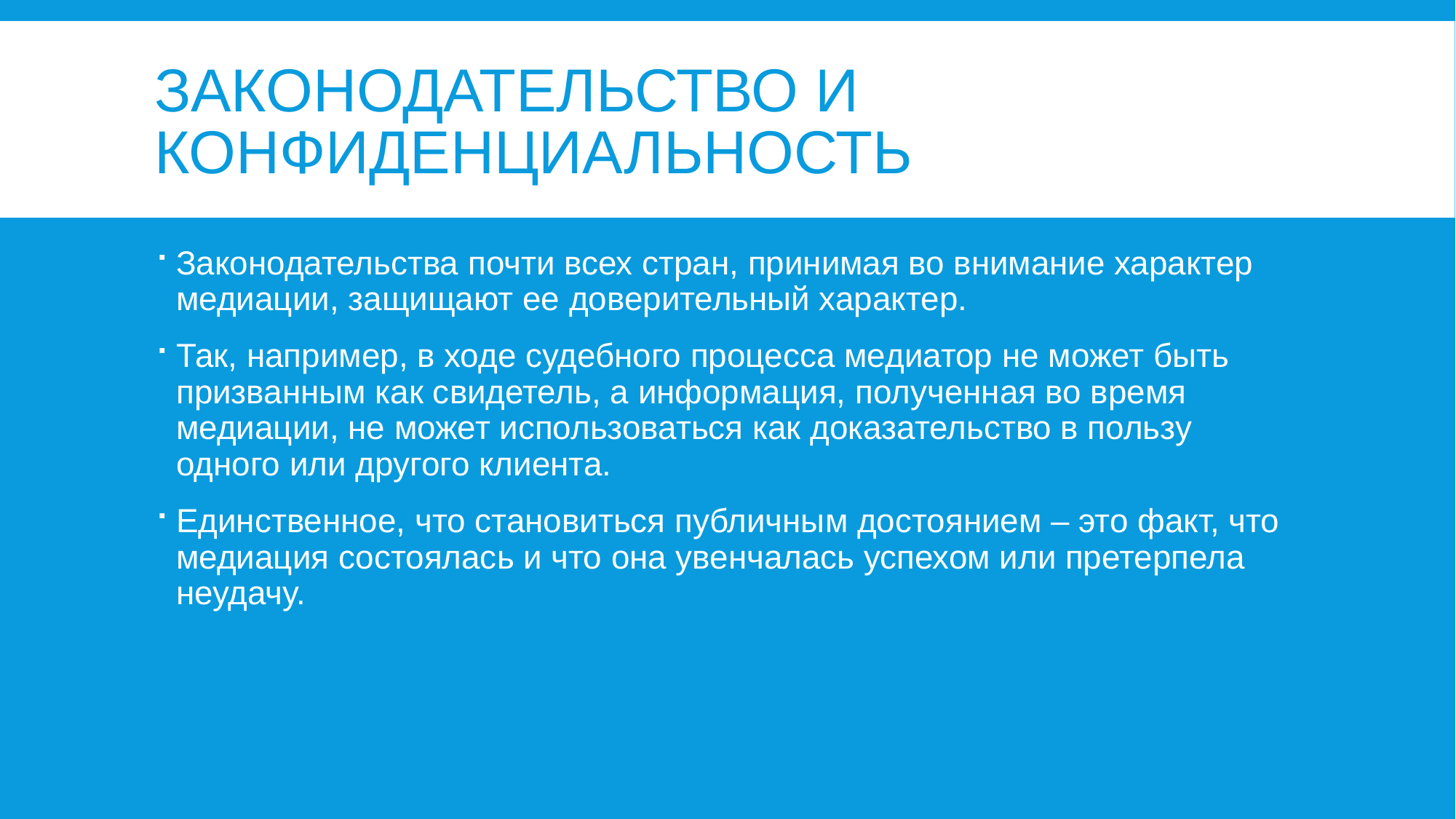

# Законодательство и конфиденциальность
Законодательства почти всех стран, принимая во внимание характер медиации, защищают ее доверительный характер.
Так, например, в ходе судебного процесса медиатор не может быть призванным как свидетель, а информация, полученная во время медиации, не может использоваться как доказательство в пользу одного или другого клиента.
Единственное, что становиться публичным достоянием – это факт, что медиация состоялась и что она увенчалась успехом или претерпела неудачу.